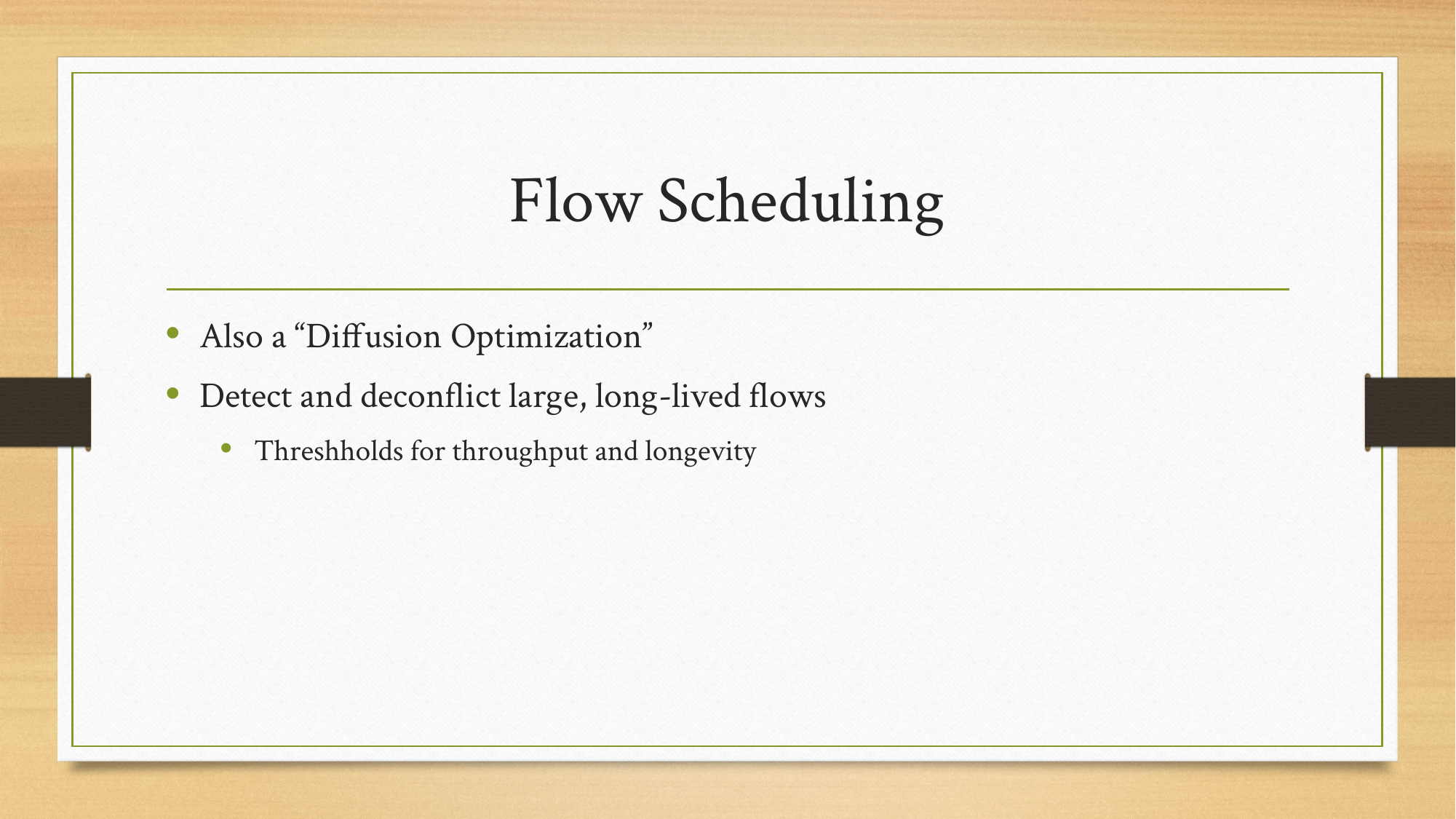

# Flow Scheduling
Also a “Diffusion Optimization”
Detect and deconflict large, long-lived flows
Threshholds for throughput and longevity